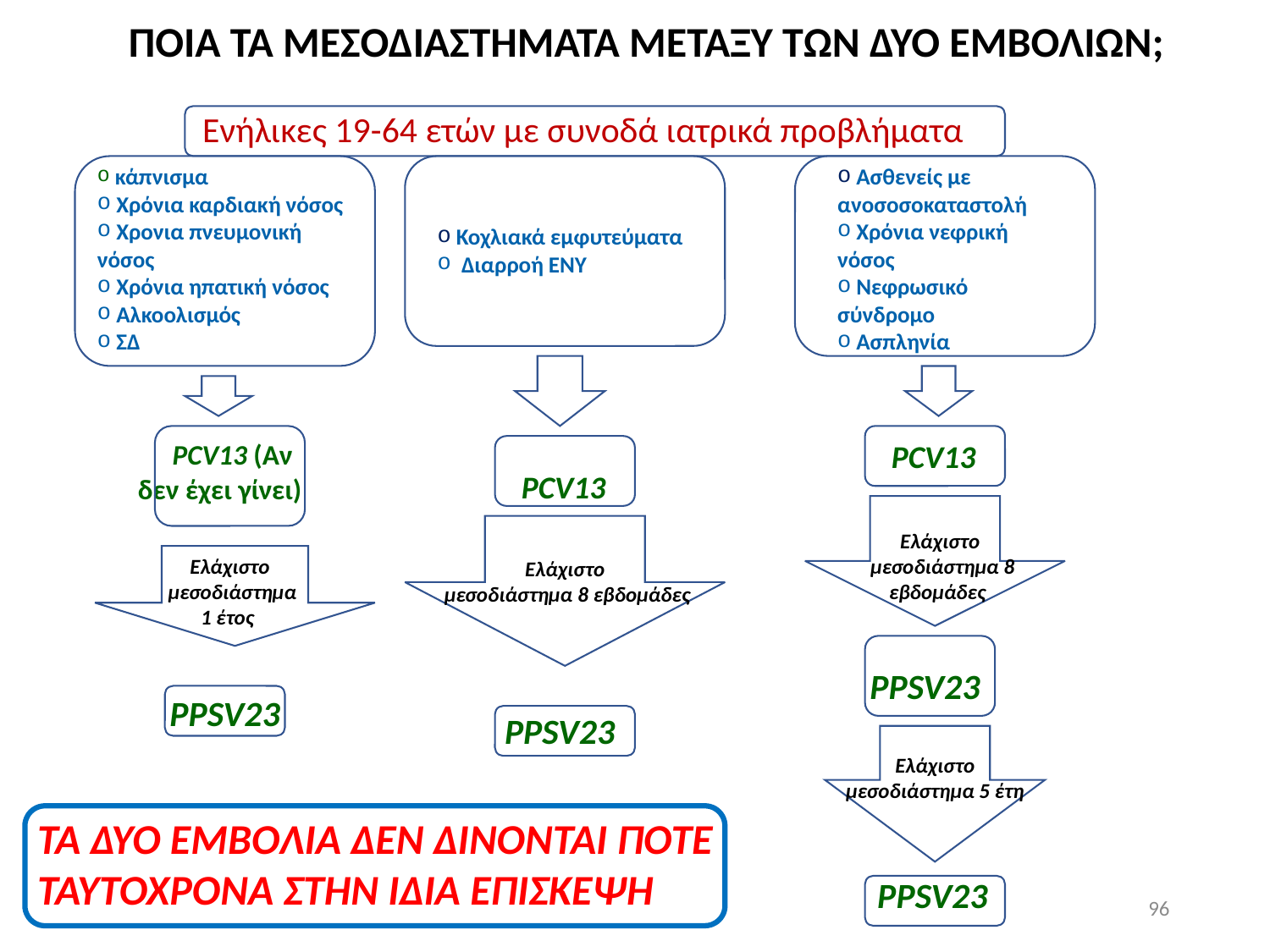

# ΠΟΙΑ ΤΑ ΜΕΣΟΔΙΑΣΤΗΜΑΤΑ ΜΕΤΑΞΥ ΤΩΝ ΔΥΟ ΕΜΒΟΛΙΩΝ;
                  Ενήλικες 19-64 ετών με συνοδά ιατρικά προβλήματα

 κάπνισμα
 Χρόνια καρδιακή νόσος
 Χρονια πνευμονική νόσος
 Χρόνια ηπατική νόσος
 Αλκοολισμός
 ΣΔ

 Ασθενείς με ανοσοσοκαταστολή
 Χρόνια νεφρική νόσος
 Νεφρωσικό σύνδρομο
 Ασπληνία
 Κοχλιακά εμφυτεύματα
  Διαρροή ΕΝΥ

    PCV13 (Αν δεν έχει γίνει)

PCV13

PCV13

Ελάχιστο
 μεσοδιάστημα 8 εβδομάδες
Ελάχιστο
 μεσοδιάστημα 1 έτος

Ελάχιστο
 μεσοδιάστημα 8 εβδομάδες

           PPSV23
           PPSV23
       PPSV23

Ελάχιστο
 μεσοδιάστημα 5 έτη

ΤΑ ΔΥΟ ΕΜΒΟΛΙΑ ΔΕΝ ΔΙΝΟΝΤΑΙ ΠΟΤΕ ΤΑΥΤΟΧΡΟΝΑ ΣΤΗΝ ΙΔΙΑ ΕΠΙΣΚΕΨΗ
                    PPSV23

96